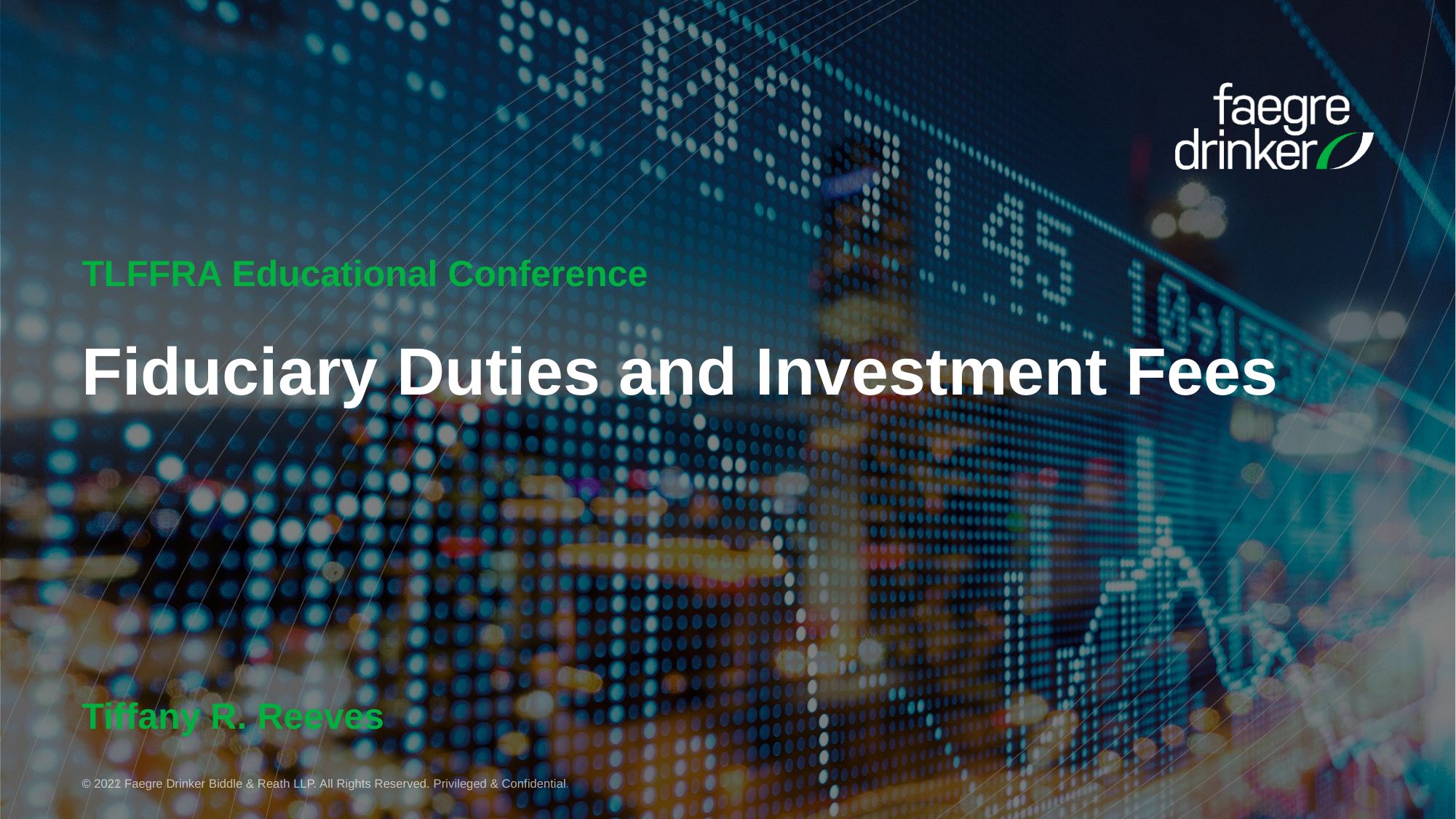

TLFFRA Educational Conference
Fiduciary Duties and Investment Fees
Tiffany R. Reeves